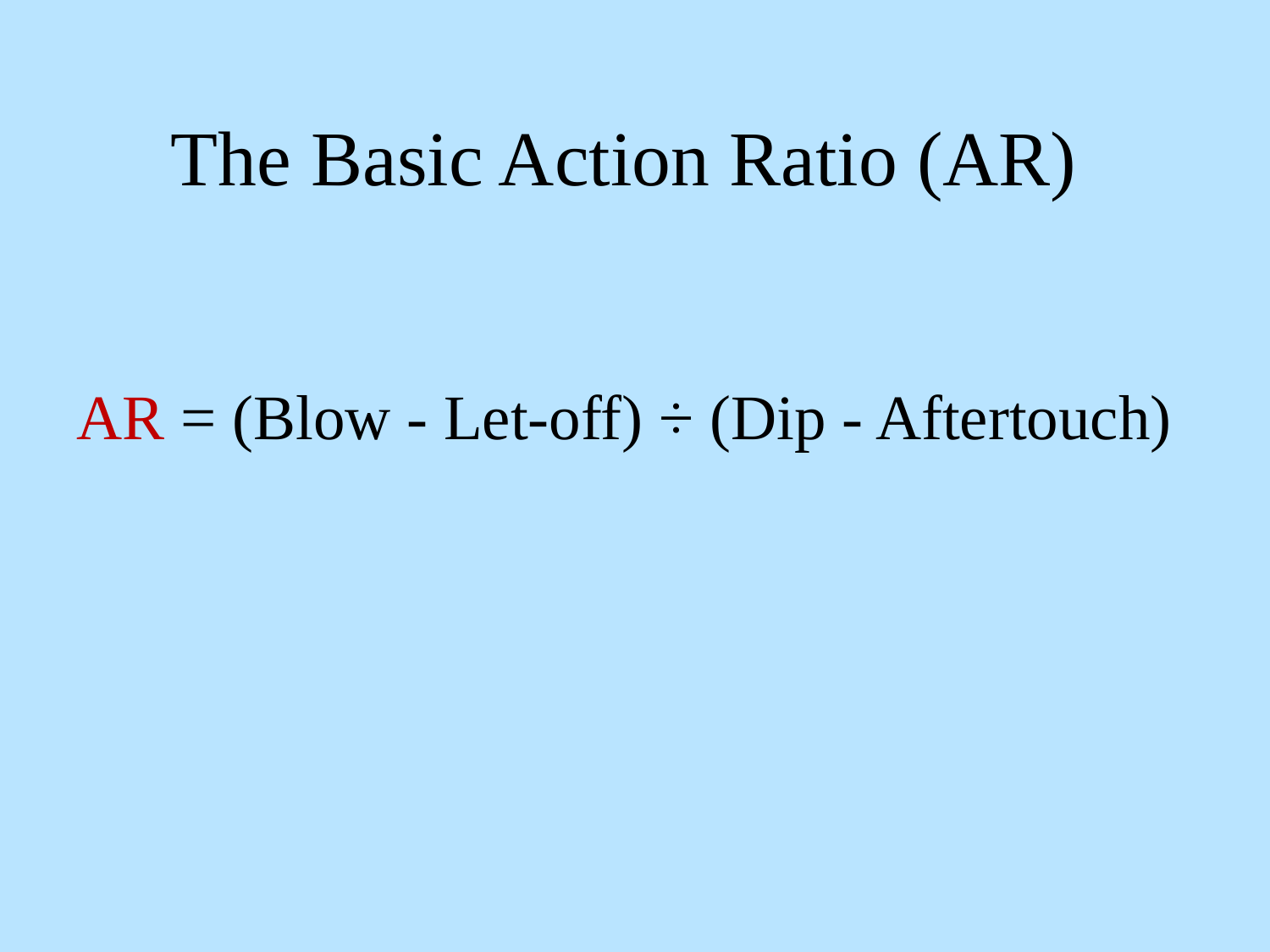

# The Basic Action Ratio (AR)
AR = (Blow - Let-off) ÷ (Dip - Aftertouch)